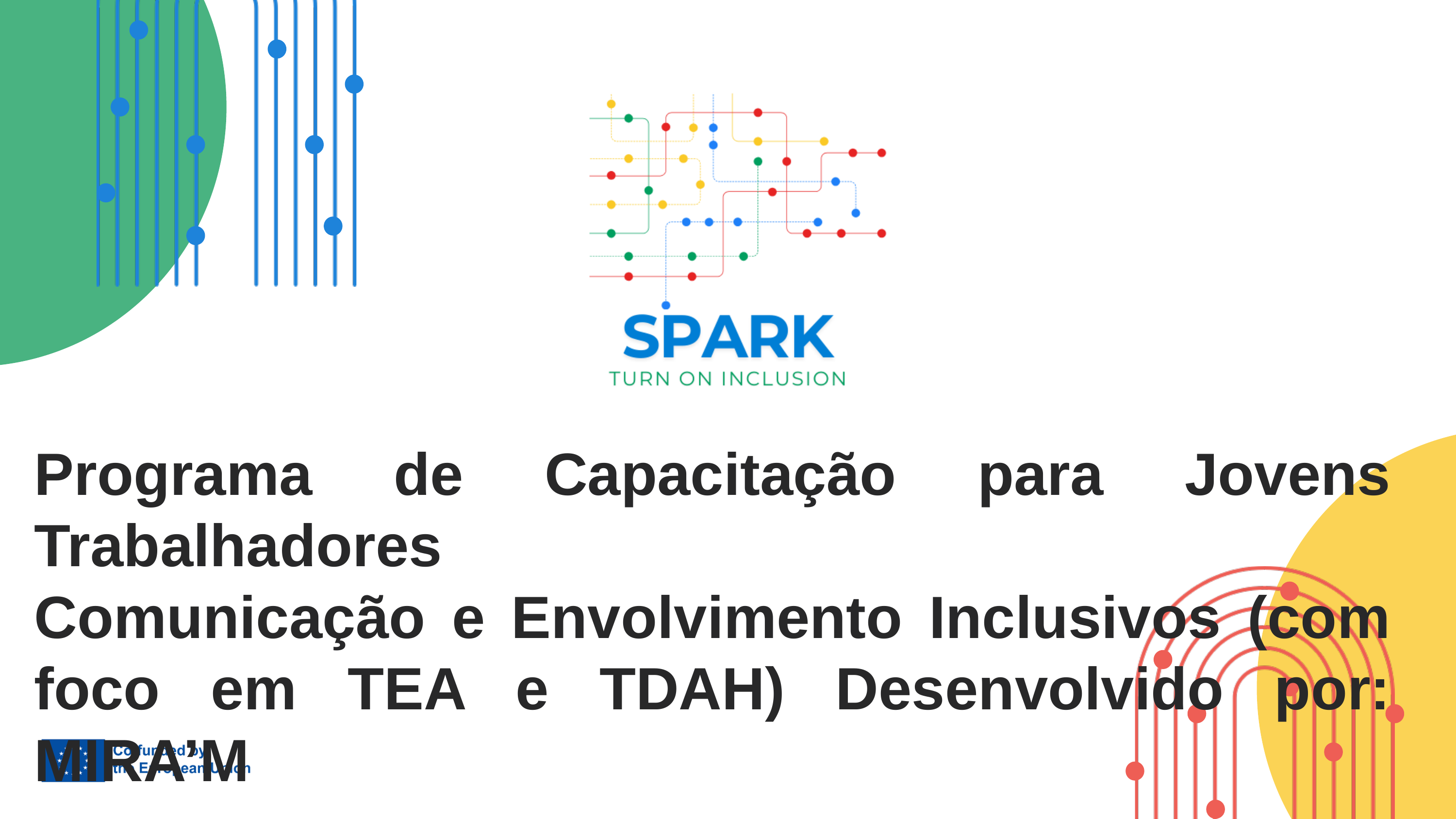

Programa de Capacitação para Jovens Trabalhadores
Comunicação e Envolvimento Inclusivos (com foco em TEA e TDAH) Desenvolvido por: MIRA’M